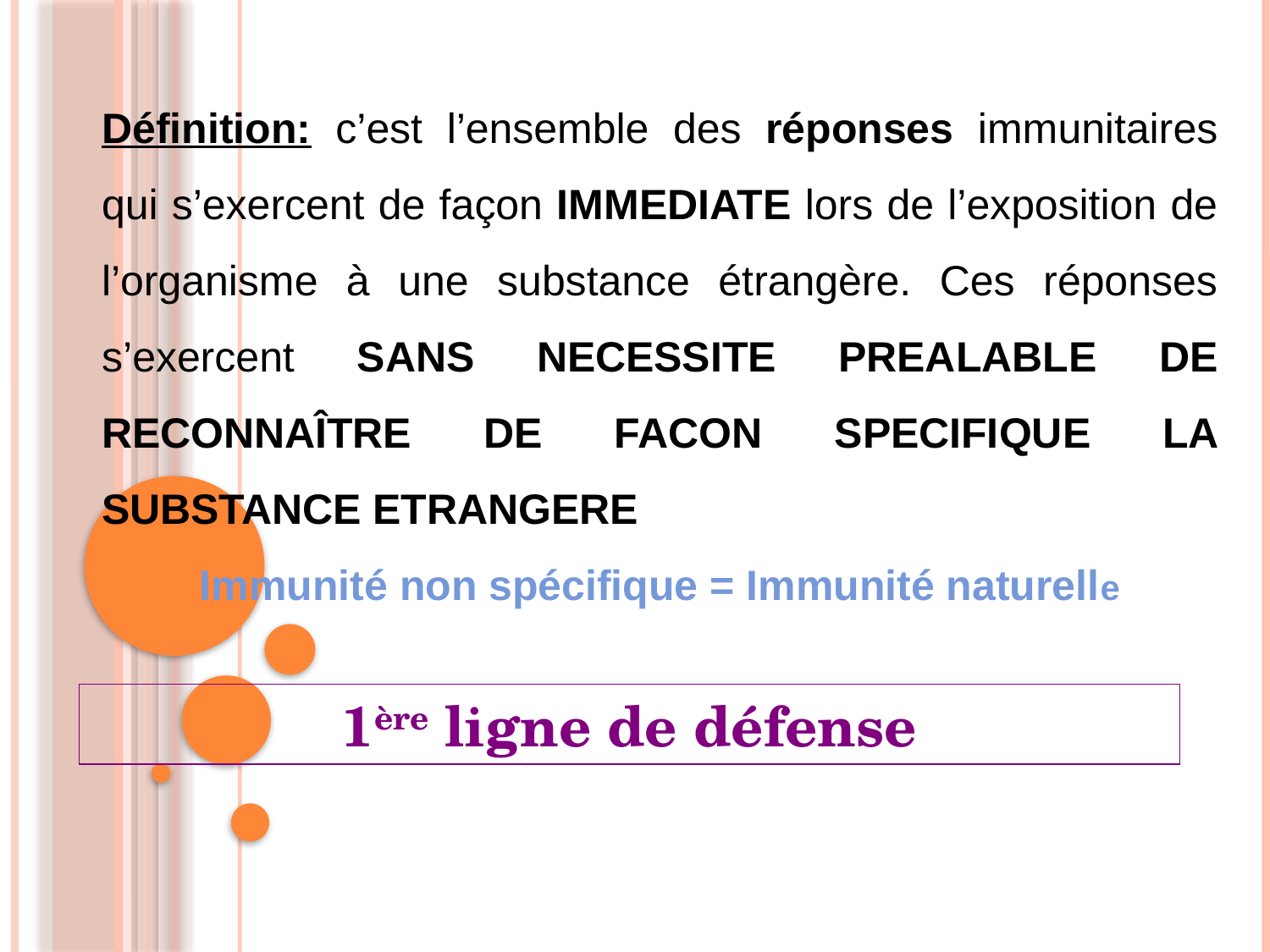

Définition: c’est l’ensemble des réponses immunitaires qui s’exercent de façon IMMEDIATE lors de l’exposition de l’organisme à une substance étrangère. Ces réponses s’exercent SANS NECESSITE PREALABLE DE RECONNAÎTRE DE FACON SPECIFIQUE LA SUBSTANCE ETRANGERE
Immunité non spécifique = Immunité naturelle
1ère ligne de défense